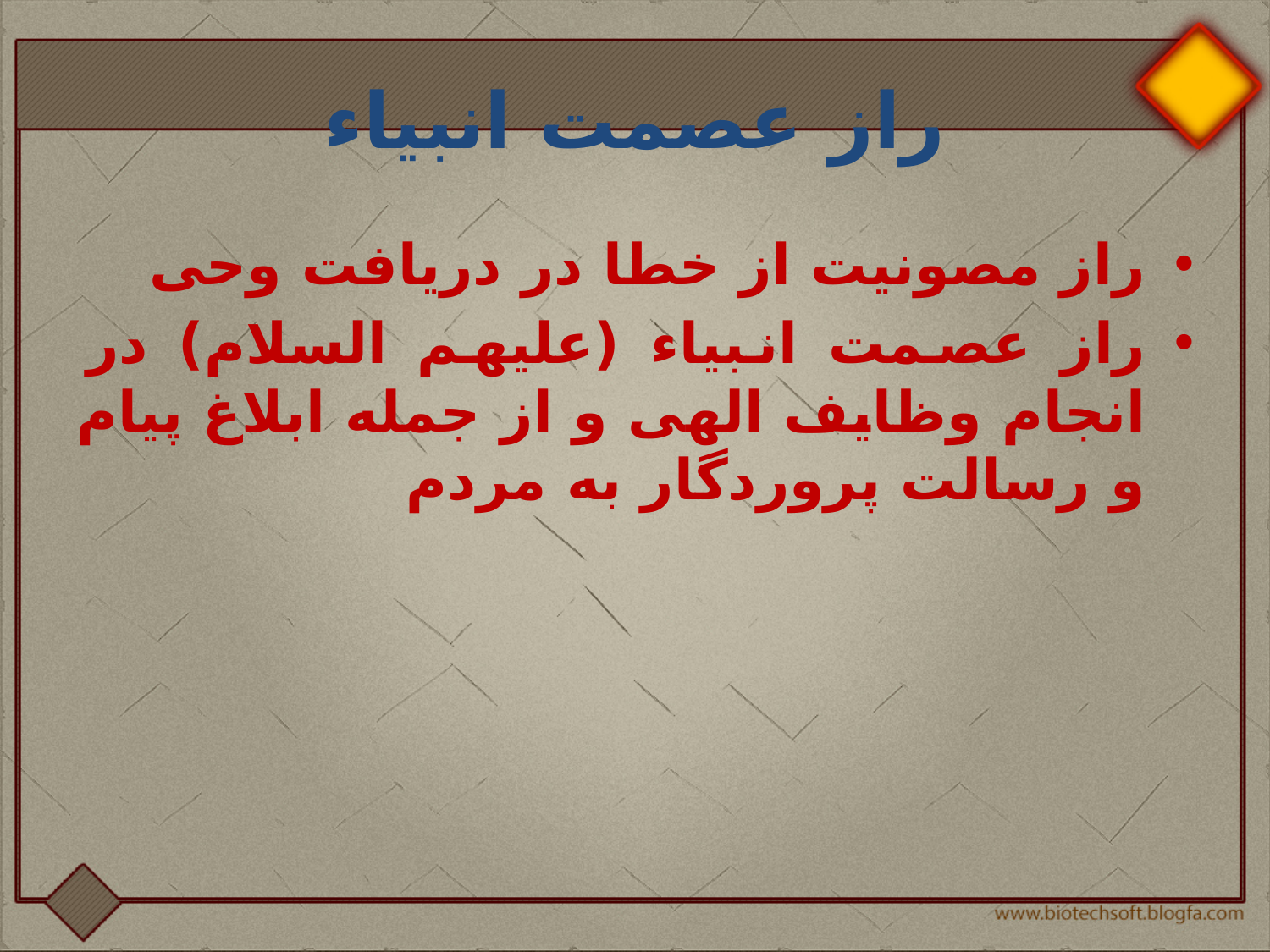

# راز عصمت انبياء
راز مصونیت از خطا در دریافت وحی
راز عصمت انبياء (عليهم السلام) در انجام وظايف الهى و از جمله ابلاغ پيام و رسالت پروردگار به مردم